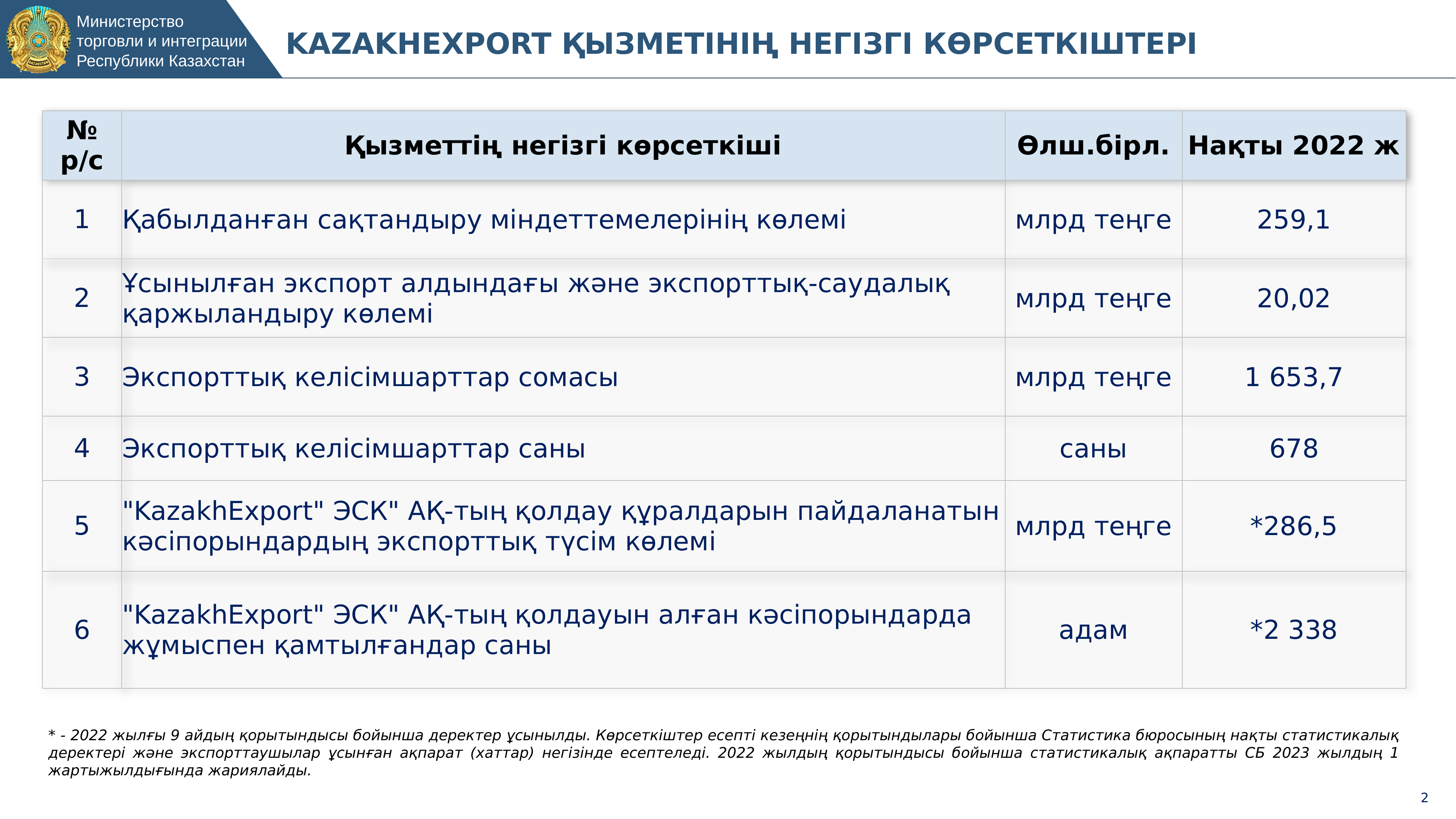

KAZAKHEXPORT ҚЫЗМЕТІНІҢ НЕГІЗГІ КӨРСЕТКІШТЕРІ
| № р/с | Қызметтің негізгі көрсеткіші | Өлш.бірл. | Нақты 2022 ж |
| --- | --- | --- | --- |
| 1 | Қабылданған сақтандыру міндеттемелерінің көлемі | млрд теңге | 259,1 |
| 2 | Ұсынылған экспорт алдындағы және экспорттық-саудалық қаржыландыру көлемі | млрд теңге | 20,02 |
| 3 | Экспорттық келісімшарттар сомасы | млрд теңге | 1 653,7 |
| 4 | Экспорттық келісімшарттар саны | саны | 678 |
| 5 | "KazakhExport" ЭСК" АҚ-тың қолдау құралдарын пайдаланатын кәсіпорындардың экспорттық түсім көлемі | млрд теңге | \*286,5 |
| 6 | "KazakhExport" ЭСК" АҚ-тың қолдауын алған кәсіпорындарда жұмыспен қамтылғандар саны | адам | \*2 338 |
* - 2022 жылғы 9 айдың қорытындысы бойынша деректер ұсынылды. Көрсеткіштер есепті кезеңнің қорытындылары бойынша Статистика бюросының нақты статистикалық деректері және экспорттаушылар ұсынған ақпарат (хаттар) негізінде есептеледі. 2022 жылдың қорытындысы бойынша статистикалық ақпаратты СБ 2023 жылдың 1 жартыжылдығында жариялайды.
2